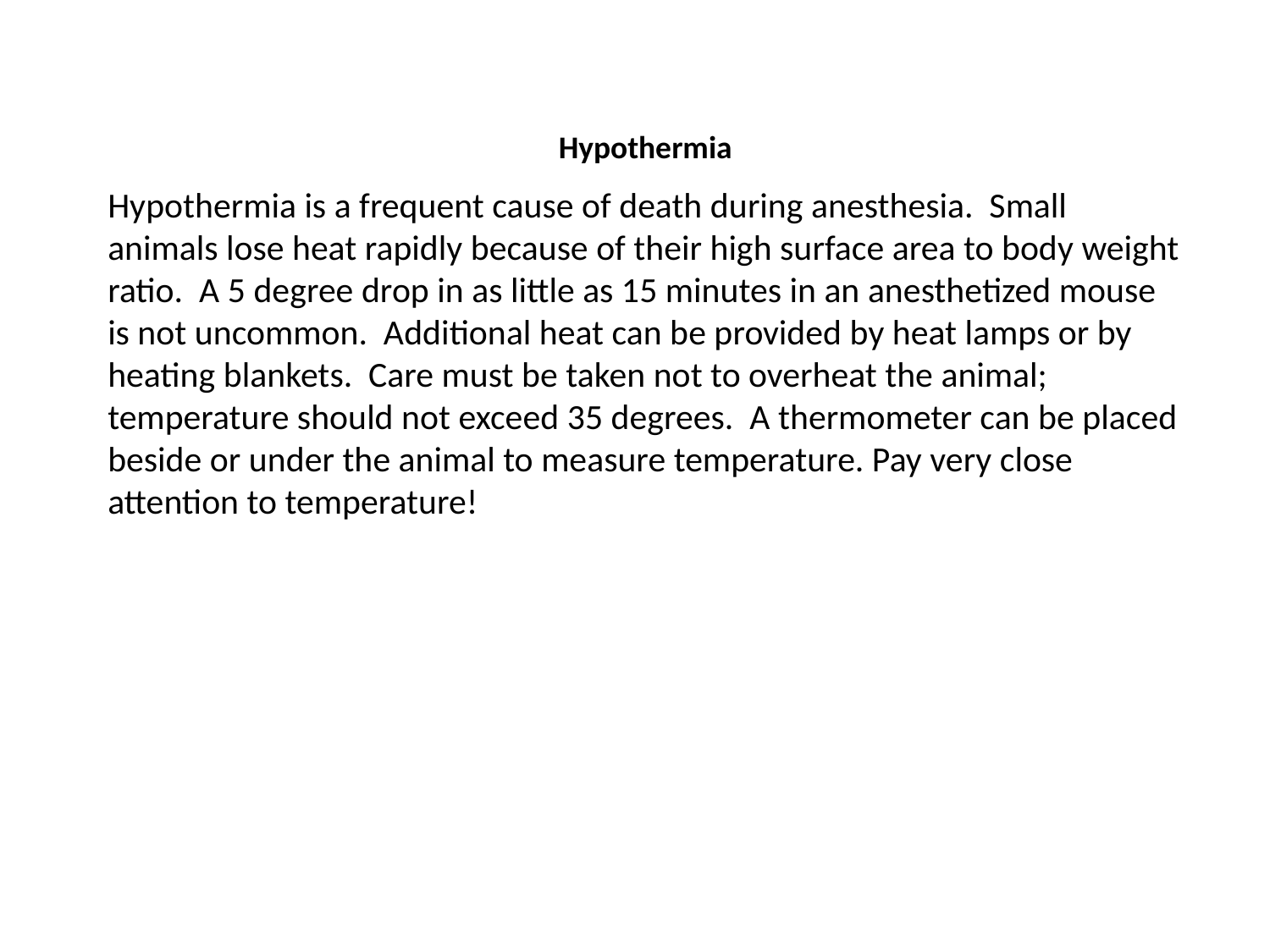

Hypothermia
Hypothermia is a frequent cause of death during anesthesia.  Small animals lose heat rapidly because of their high surface area to body weight ratio.  A 5 degree drop in as little as 15 minutes in an anesthetized mouse is not uncommon.  Additional heat can be provided by heat lamps or by heating blankets.  Care must be taken not to overheat the animal; temperature should not exceed 35 degrees.  A thermometer can be placed beside or under the animal to measure temperature. Pay very close attention to temperature!